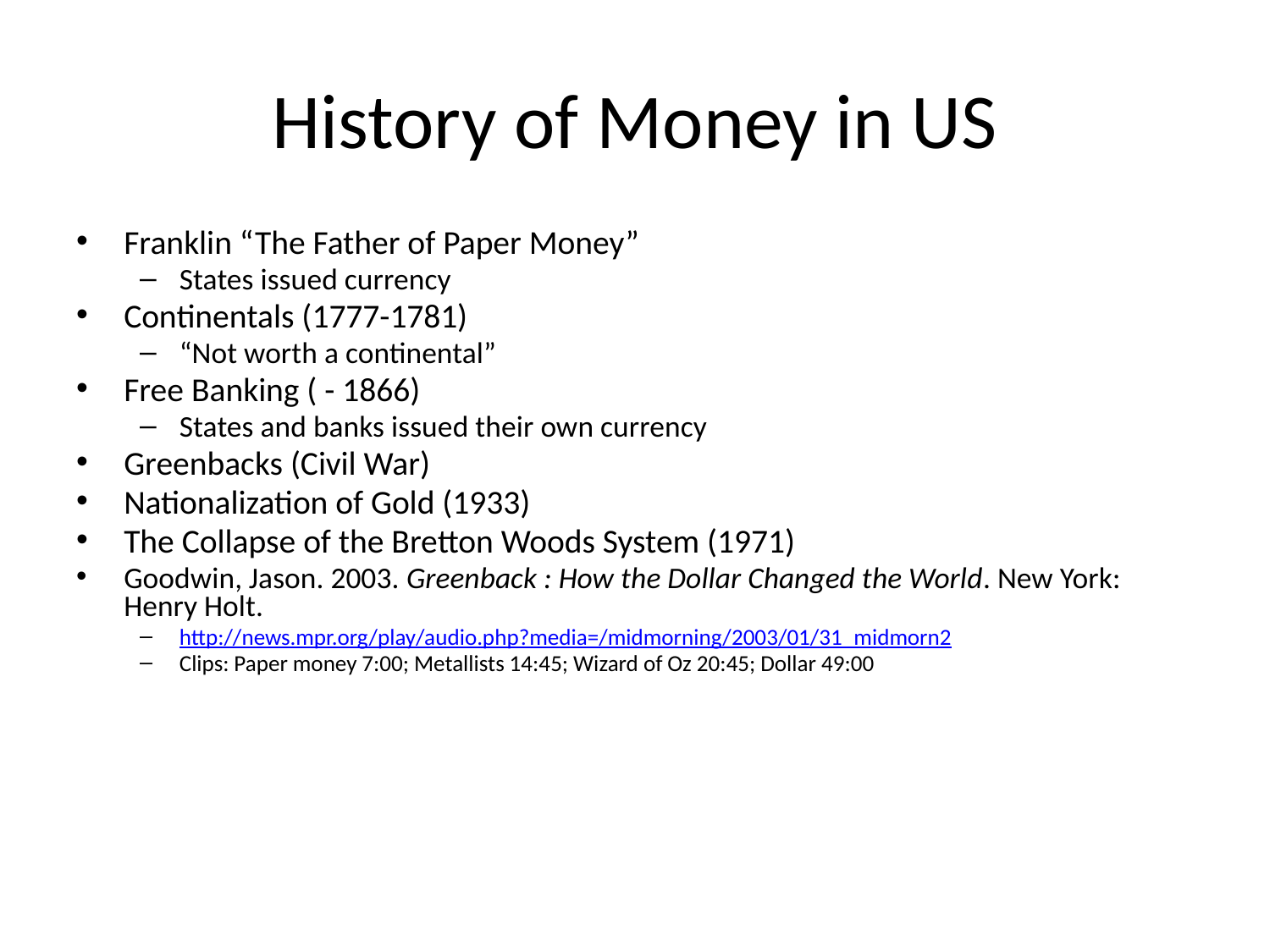

# History of Money in US
Franklin “The Father of Paper Money”
States issued currency
Continentals (1777-1781)
“Not worth a continental”
Free Banking ( - 1866)
States and banks issued their own currency
Greenbacks (Civil War)
Nationalization of Gold (1933)
The Collapse of the Bretton Woods System (1971)
Goodwin, Jason. 2003. Greenback : How the Dollar Changed the World. New York: Henry Holt.
http://news.mpr.org/play/audio.php?media=/midmorning/2003/01/31_midmorn2
Clips: Paper money 7:00; Metallists 14:45; Wizard of Oz 20:45; Dollar 49:00